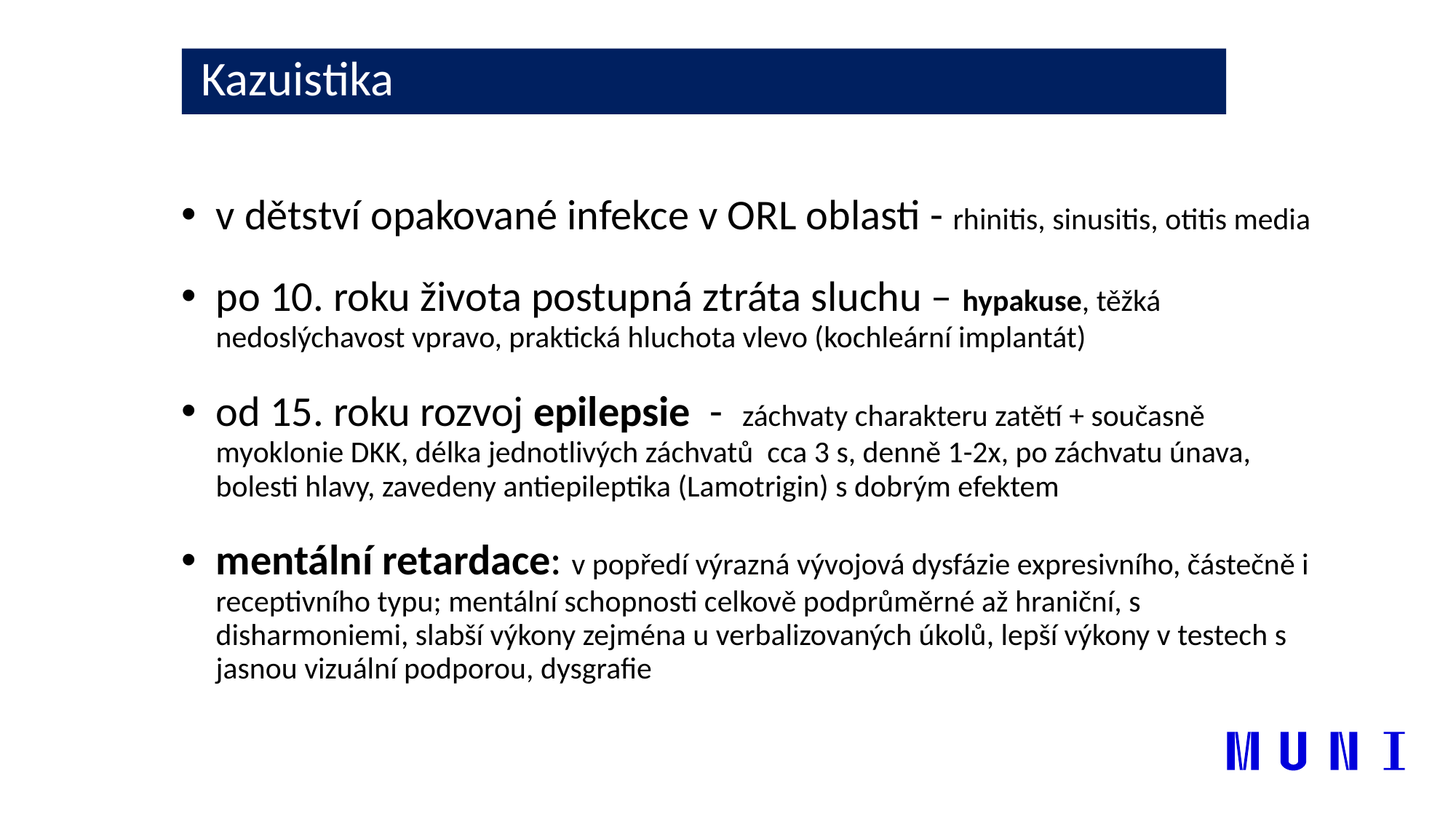

Kazuistika

v dětství opakované infekce v ORL oblasti - rhinitis, sinusitis, otitis media

po 10. roku života postupná ztráta sluchu – hypakuse, těžká nedoslýchavost vpravo, praktická hluchota vlevo (kochleární implantát)

od 15. roku rozvoj epilepsie  -  záchvaty charakteru zatětí + současně myoklonie DKK, délka jednotlivých záchvatů  cca 3 s, denně 1-2x, po záchvatu únava, bolesti hlavy, zavedeny antiepileptika (Lamotrigin) s dobrým efektem

mentální retardace: v popředí výrazná vývojová dysfázie expresivního, částečně i receptivního typu; mentální schopnosti celkově podprůměrné až hraniční, s disharmoniemi, slabší výkony zejména u verbalizovaných úkolů, lepší výkony v testech s jasnou vizuální podporou, dysgrafie